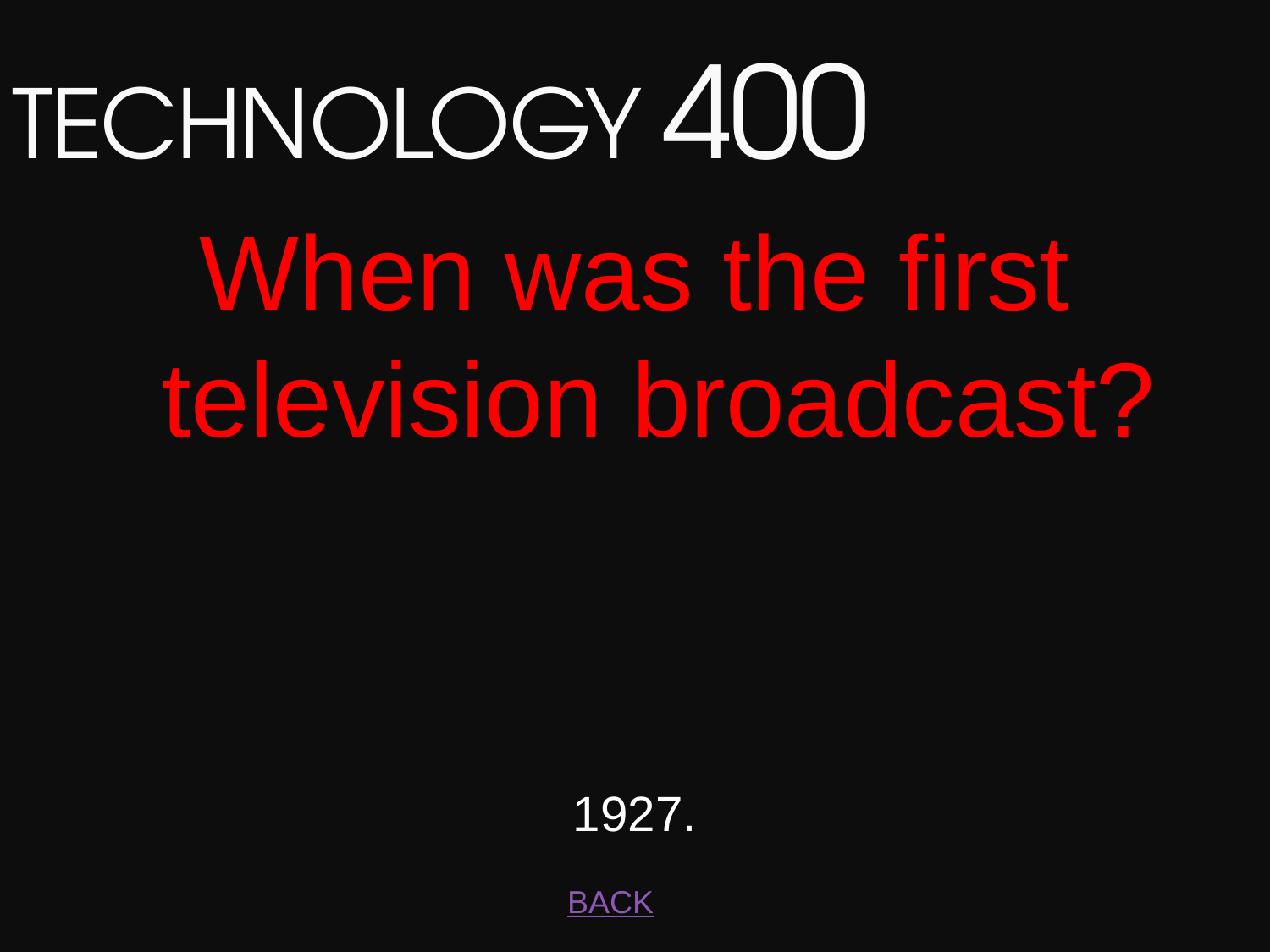

# TECHNOLOGY 400
When was the first television broadcast?
1927.
BACK